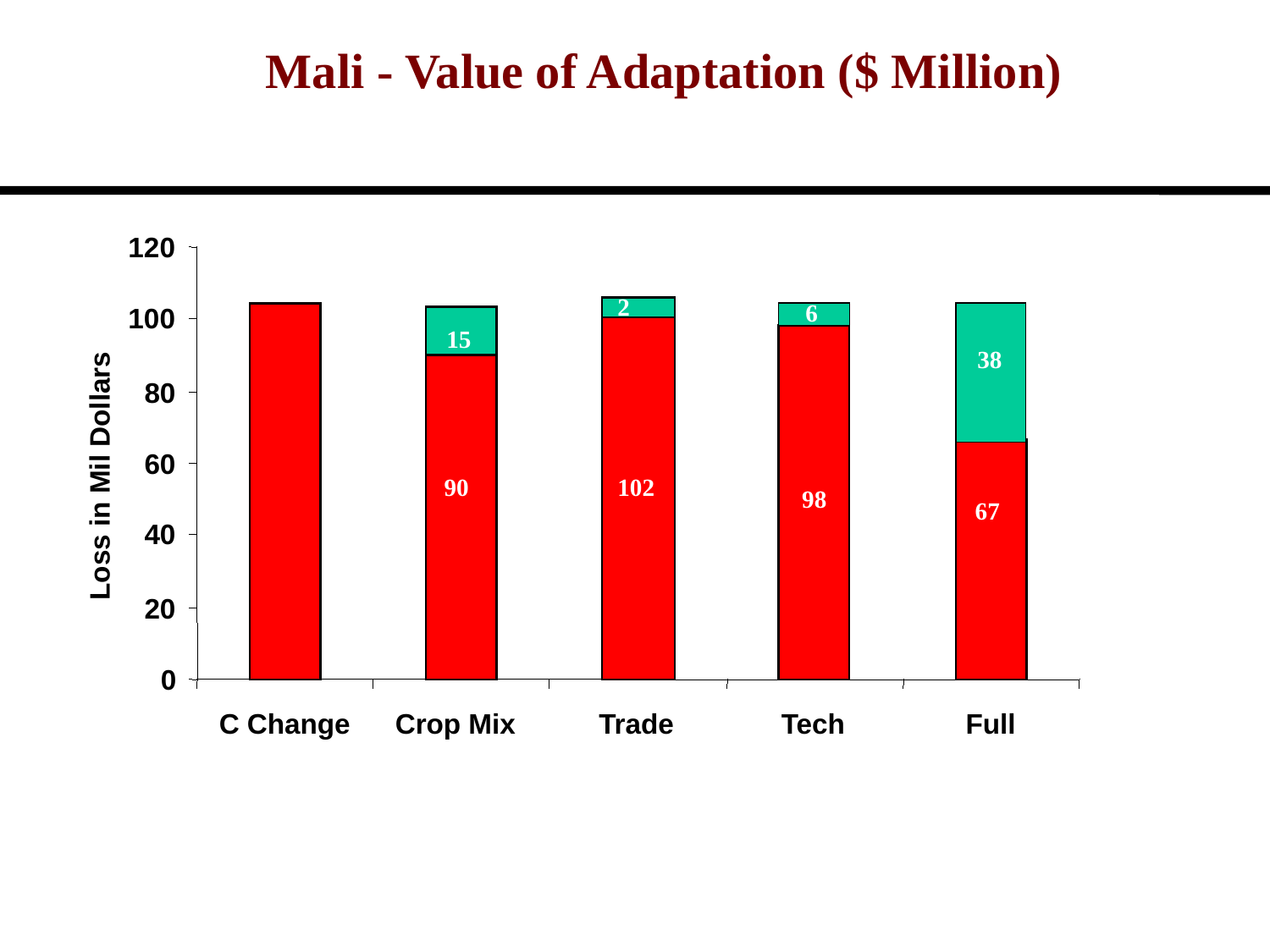

# Mali - Value of Adaptation ($ Million)

120

100

80

60
Loss in Mil Dollars

40

20

0

Loss = 105

2
6

15

38

36% loss recovered

90
102
98
67

C Change
Crop Mix
Trade
Tech
Full
Adaptations Considered
HADCM Model Projections